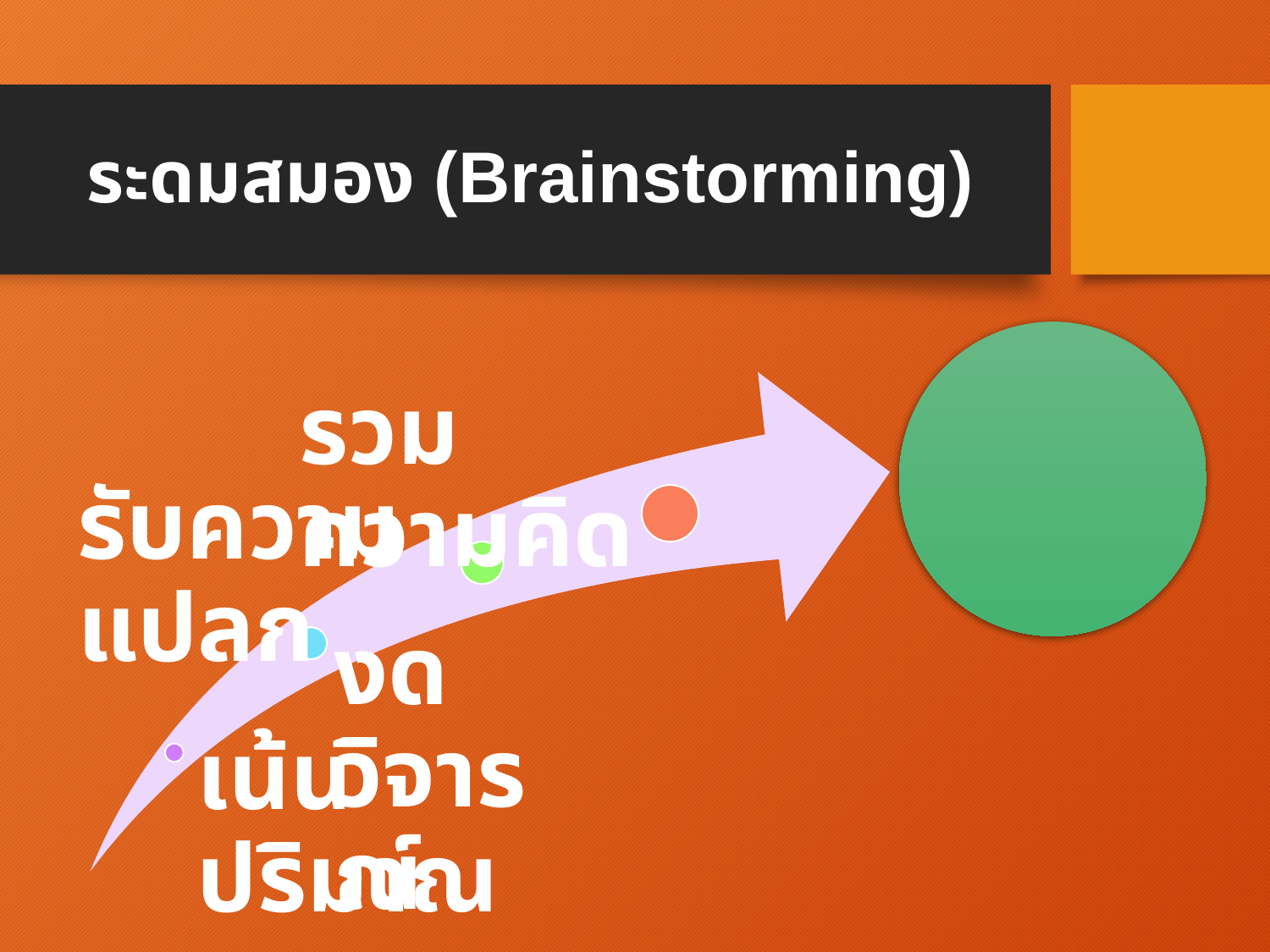

# ระดมสมอง (Brainstorming)

เน้นปริมาณ
งดวิจารณ์
รับความแปลก
รวมความคิด